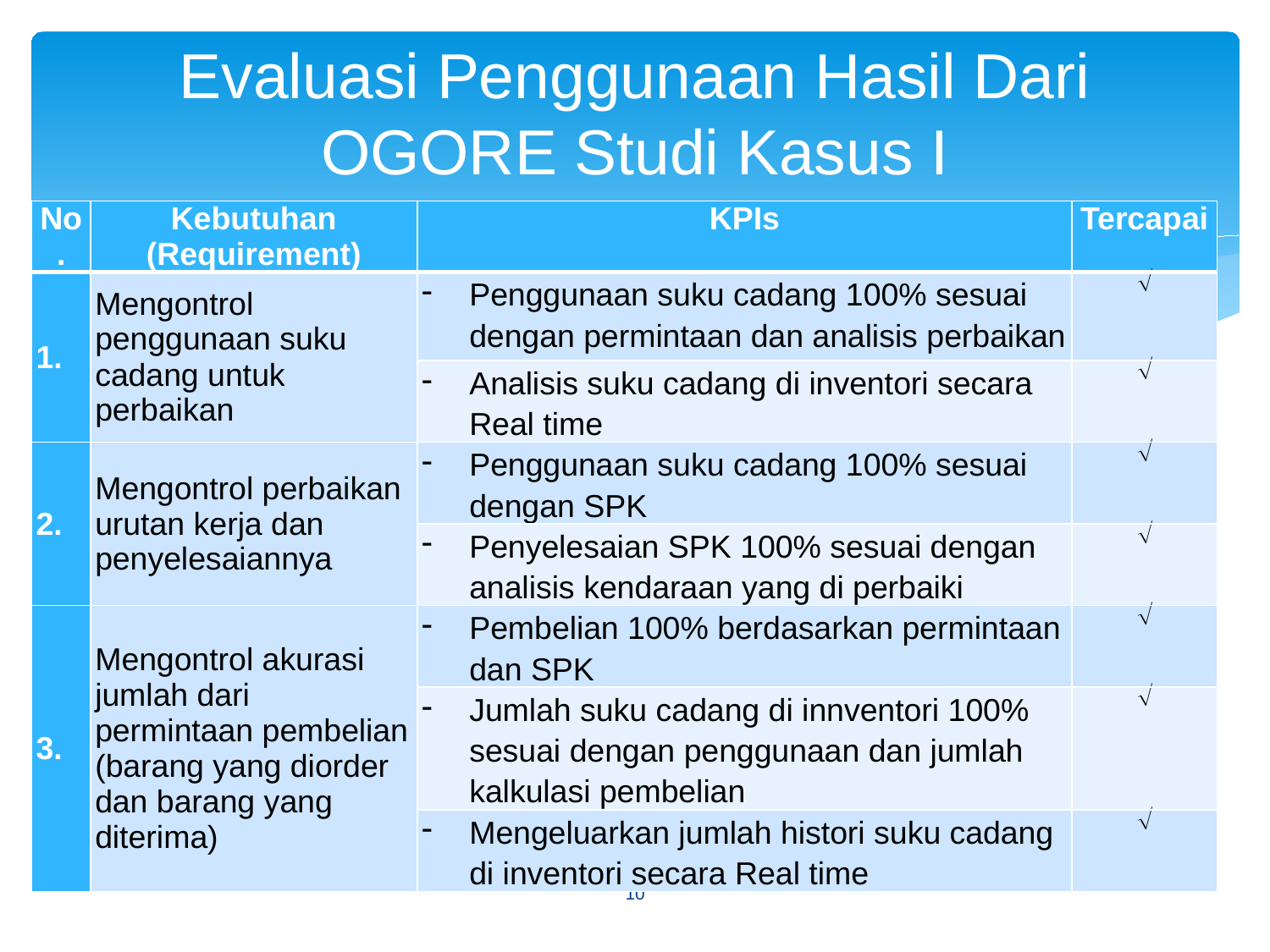

# Evaluasi Penggunaan Hasil Dari OGORE Studi Kasus I
| No. | Kebutuhan (Requirement) | KPIs | Tercapai |
| --- | --- | --- | --- |
| 1. | Mengontrol penggunaan suku cadang untuk perbaikan | Penggunaan suku cadang 100% sesuai dengan permintaan dan analisis perbaikan | √ |
|  |  | Analisis suku cadang di inventori secara Real time | √ |
| 2. | Mengontrol perbaikan urutan kerja dan penyelesaiannya | Penggunaan suku cadang 100% sesuai dengan SPK | √ |
|  |  | Penyelesaian SPK 100% sesuai dengan analisis kendaraan yang di perbaiki | √ |
| 3. | Mengontrol akurasi jumlah dari permintaan pembelian (barang yang diorder dan barang yang diterima) | Pembelian 100% berdasarkan permintaan dan SPK | √ |
|  |  | Jumlah suku cadang di innventori 100% sesuai dengan penggunaan dan jumlah kalkulasi pembelian | √ |
|  |  | Mengeluarkan jumlah histori suku cadang di inventori secara Real time | √ |
10